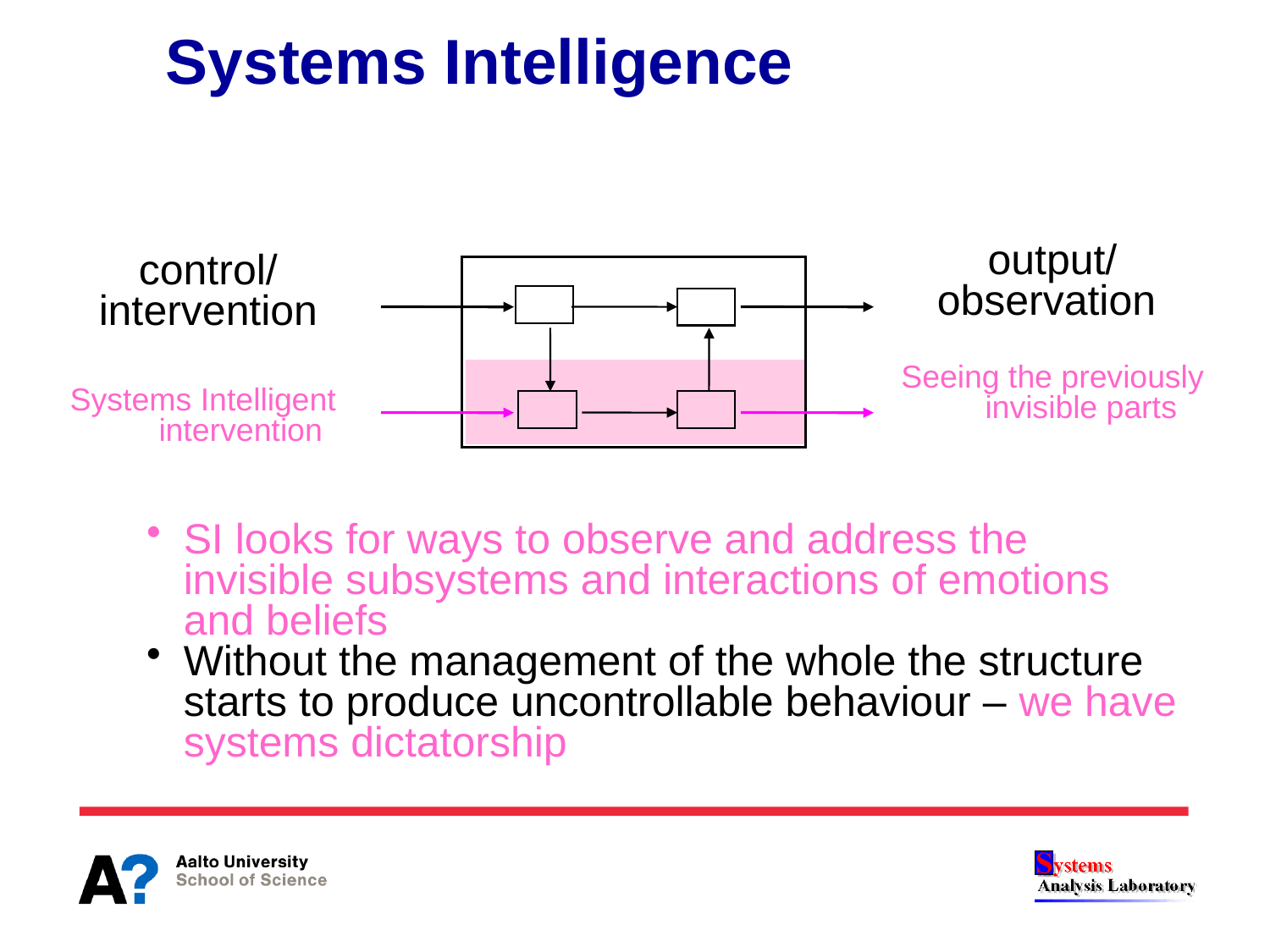

# Systems Intelligence
output/
observation

Seeing the previously invisible parts

control/
intervention

     Systems Intelligent       intervention

SI looks for ways to observe and address the invisible subsystems and interactions of emotions and beliefs
Without the management of the whole the structure starts to produce uncontrollable behaviour – we have systems dictatorship